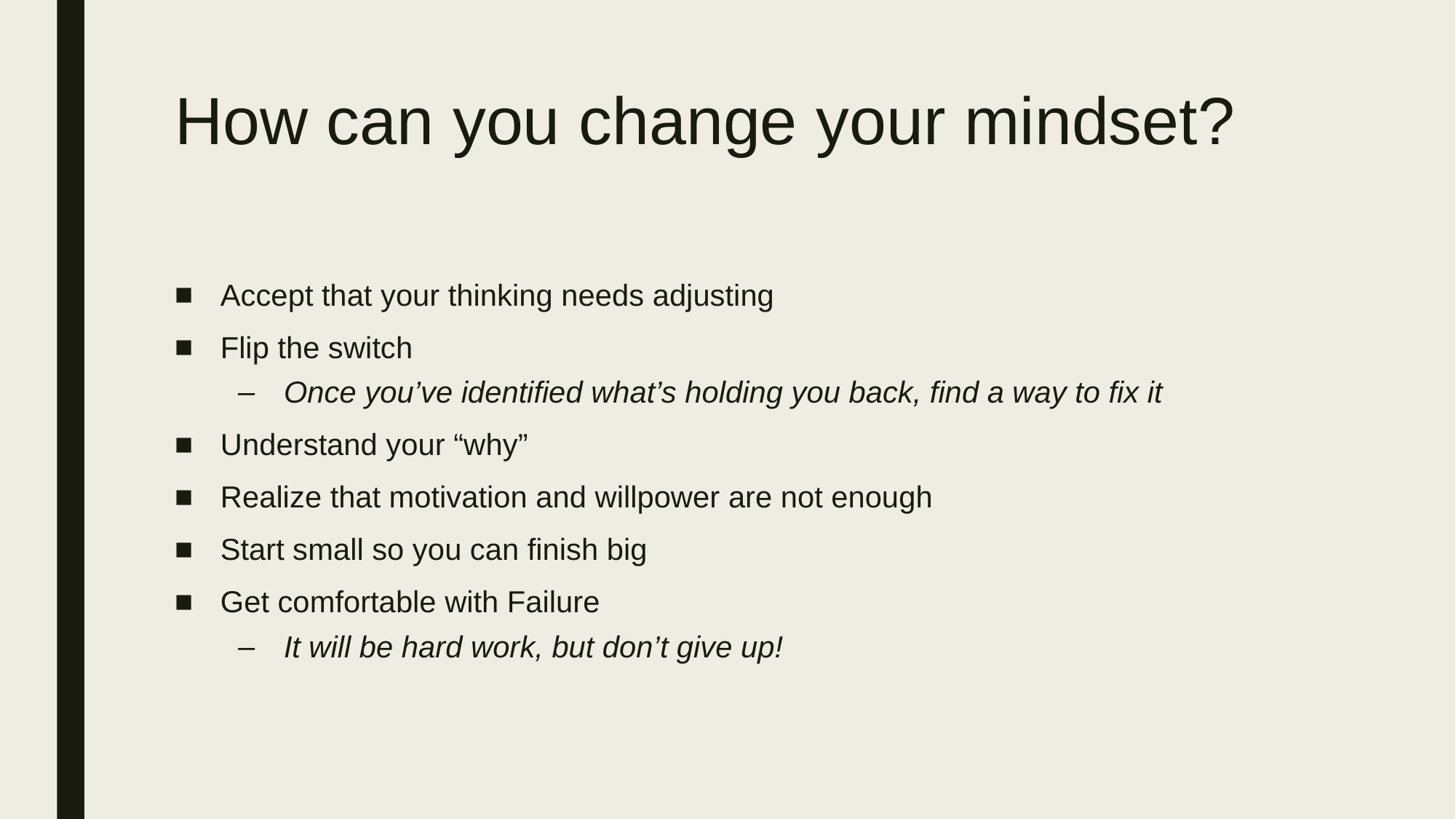

# How can you change your mindset?
Accept that your thinking needs adjusting
Flip the switch
Once you’ve identified what’s holding you back, find a way to fix it
Understand your “why”
Realize that motivation and willpower are not enough
Start small so you can finish big
Get comfortable with Failure
It will be hard work, but don’t give up!